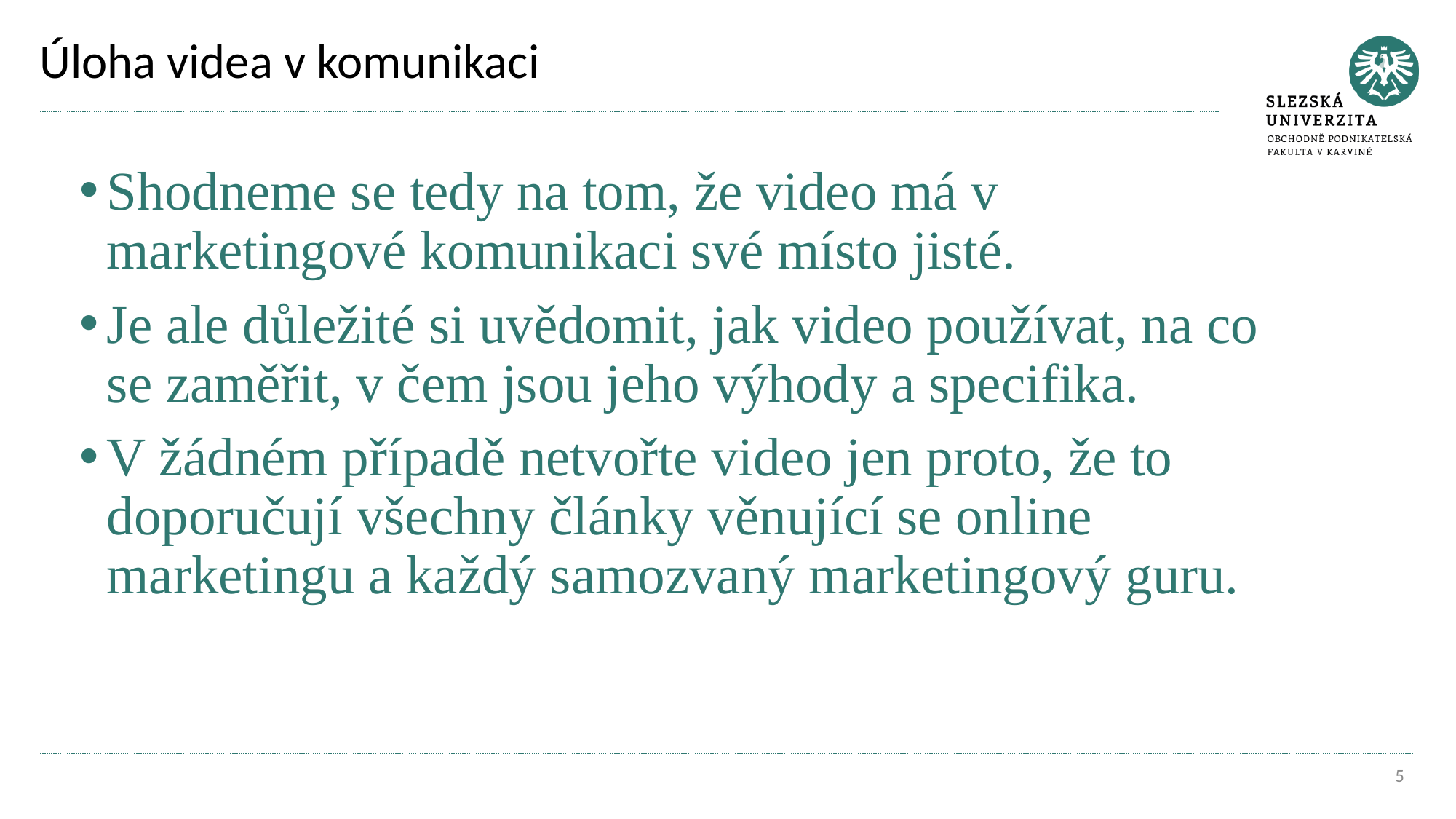

# Úloha videa v komunikaci
Shodneme se tedy na tom, že video má v marketingové komunikaci své místo jisté.
Je ale důležité si uvědomit, jak video používat, na co se zaměřit, v čem jsou jeho výhody a specifika.
V žádném případě netvořte video jen proto, že to doporučují všechny články věnující se online marketingu a každý samozvaný marketingový guru.
5